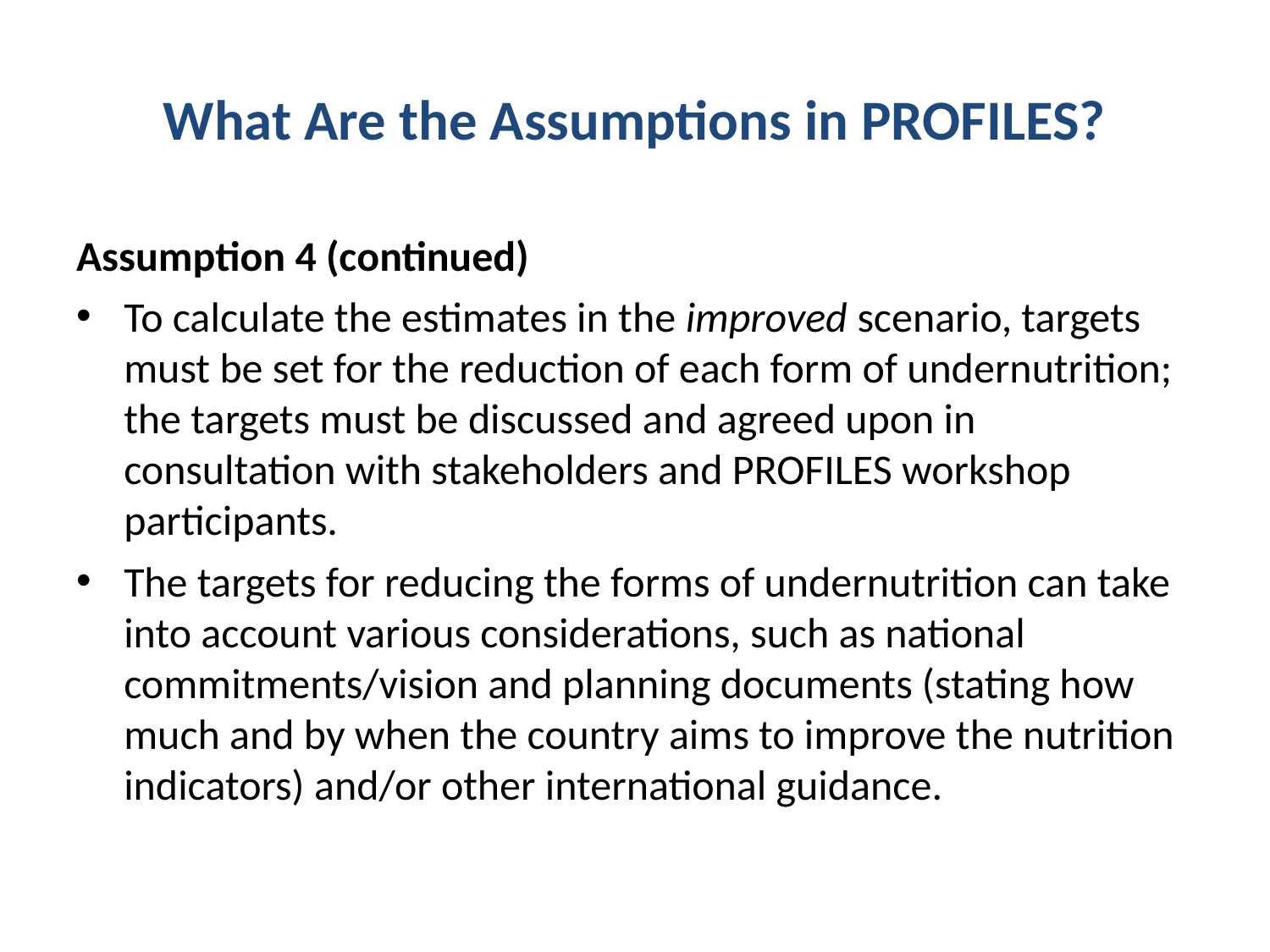

What Are the Assumptions in PROFILES?
Assumption 4 (continued)
To calculate the estimates in the improved scenario, targets must be set for the reduction of each form of undernutrition; the targets must be discussed and agreed upon in consultation with stakeholders and PROFILES workshop participants.
The targets for reducing the forms of undernutrition can take into account various considerations, such as national commitments/vision and planning documents (stating how much and by when the country aims to improve the nutrition indicators) and/or other international guidance.